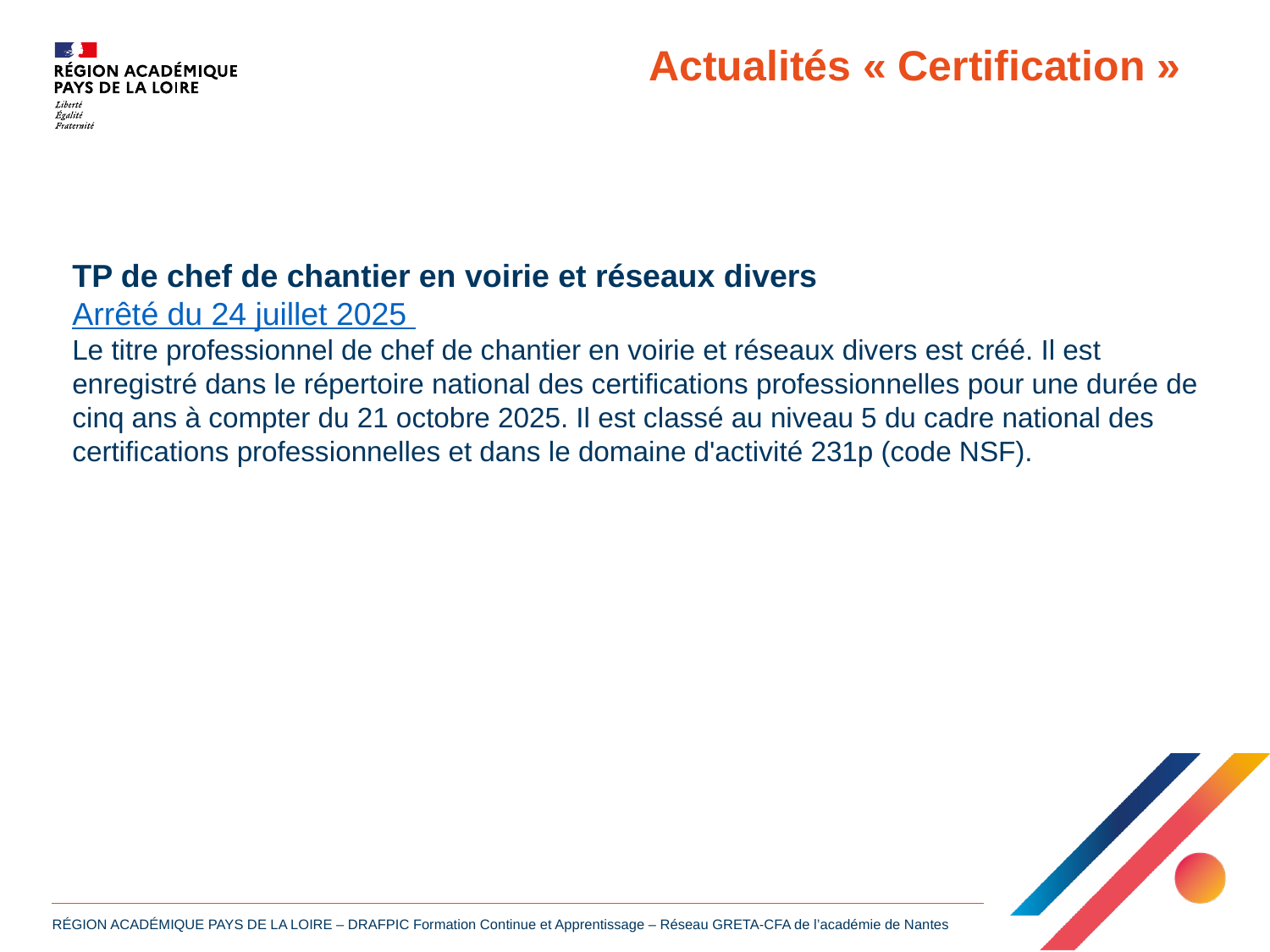

Actualités « Certification »
TP de chef de chantier en voirie et réseaux divers
Arrêté du 24 juillet 2025
Le titre professionnel de chef de chantier en voirie et réseaux divers est créé. Il est enregistré dans le répertoire national des certifications professionnelles pour une durée de cinq ans à compter du 21 octobre 2025. Il est classé au niveau 5 du cadre national des certifications professionnelles et dans le domaine d'activité 231p (code NSF).